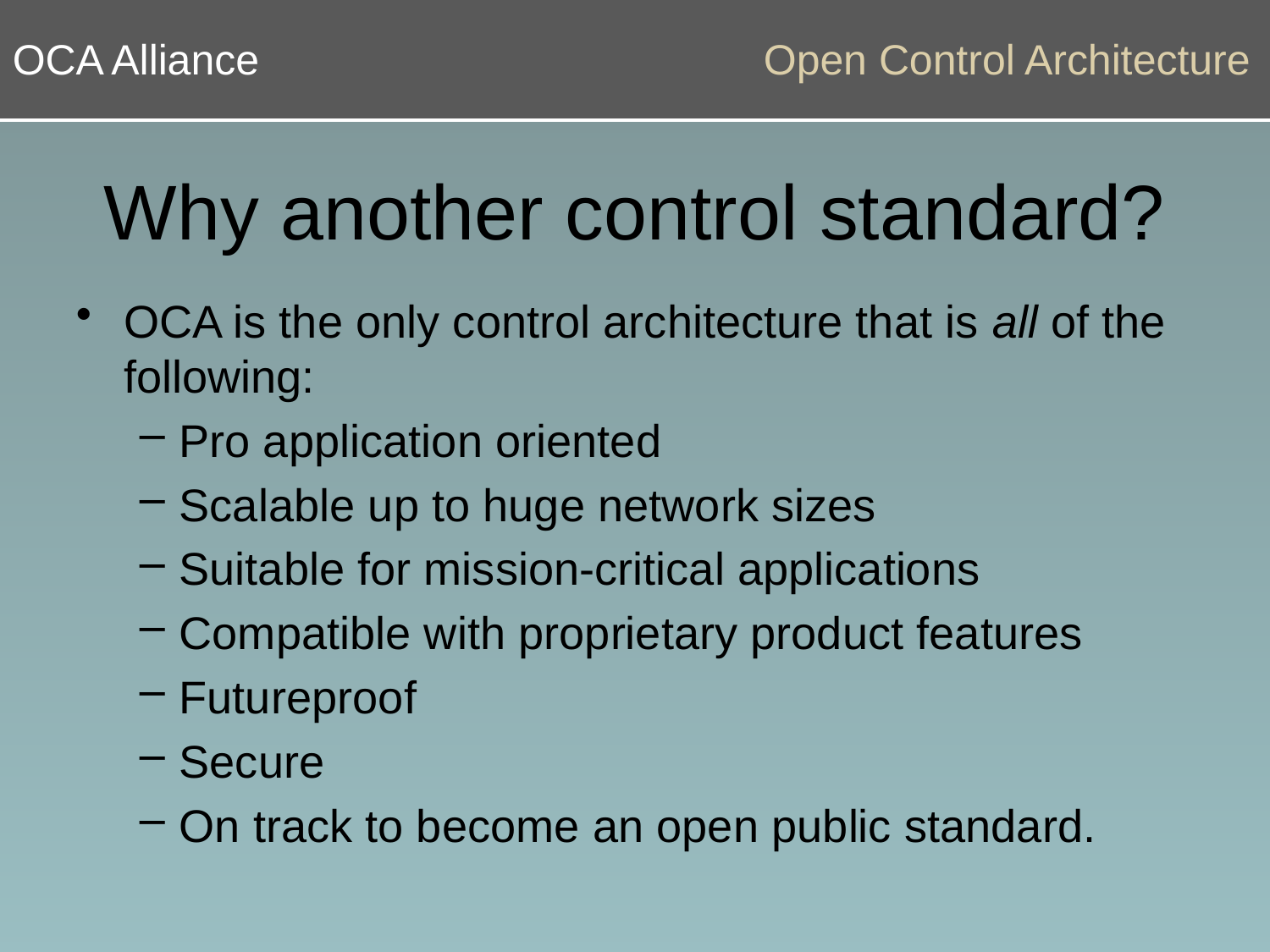

# Why another control standard?
OCA is the only control architecture that is all of the following:
Pro application oriented
Scalable up to huge network sizes
Suitable for mission-critical applications
Compatible with proprietary product features
Futureproof
Secure
On track to become an open public standard.